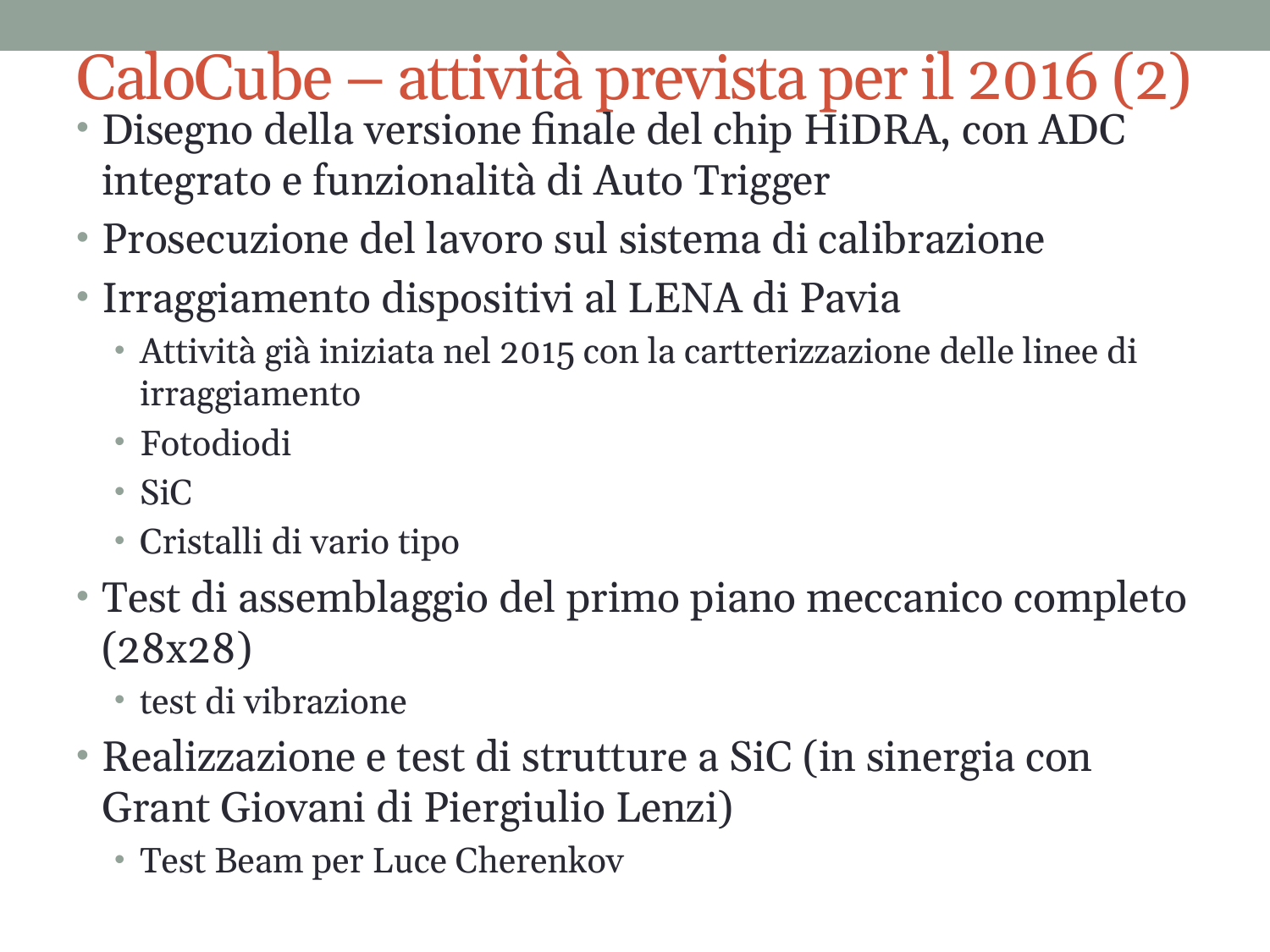

# CaloCube – attività prevista per il 2016 (2)
Disegno della versione finale del chip HiDRA, con ADC integrato e funzionalità di Auto Trigger
Prosecuzione del lavoro sul sistema di calibrazione
Irraggiamento dispositivi al LENA di Pavia
Attività già iniziata nel 2015 con la cartterizzazione delle linee di irraggiamento
Fotodiodi
SiC
Cristalli di vario tipo
Test di assemblaggio del primo piano meccanico completo (28x28)
test di vibrazione
Realizzazione e test di strutture a SiC (in sinergia con Grant Giovani di Piergiulio Lenzi)
Test Beam per Luce Cherenkov